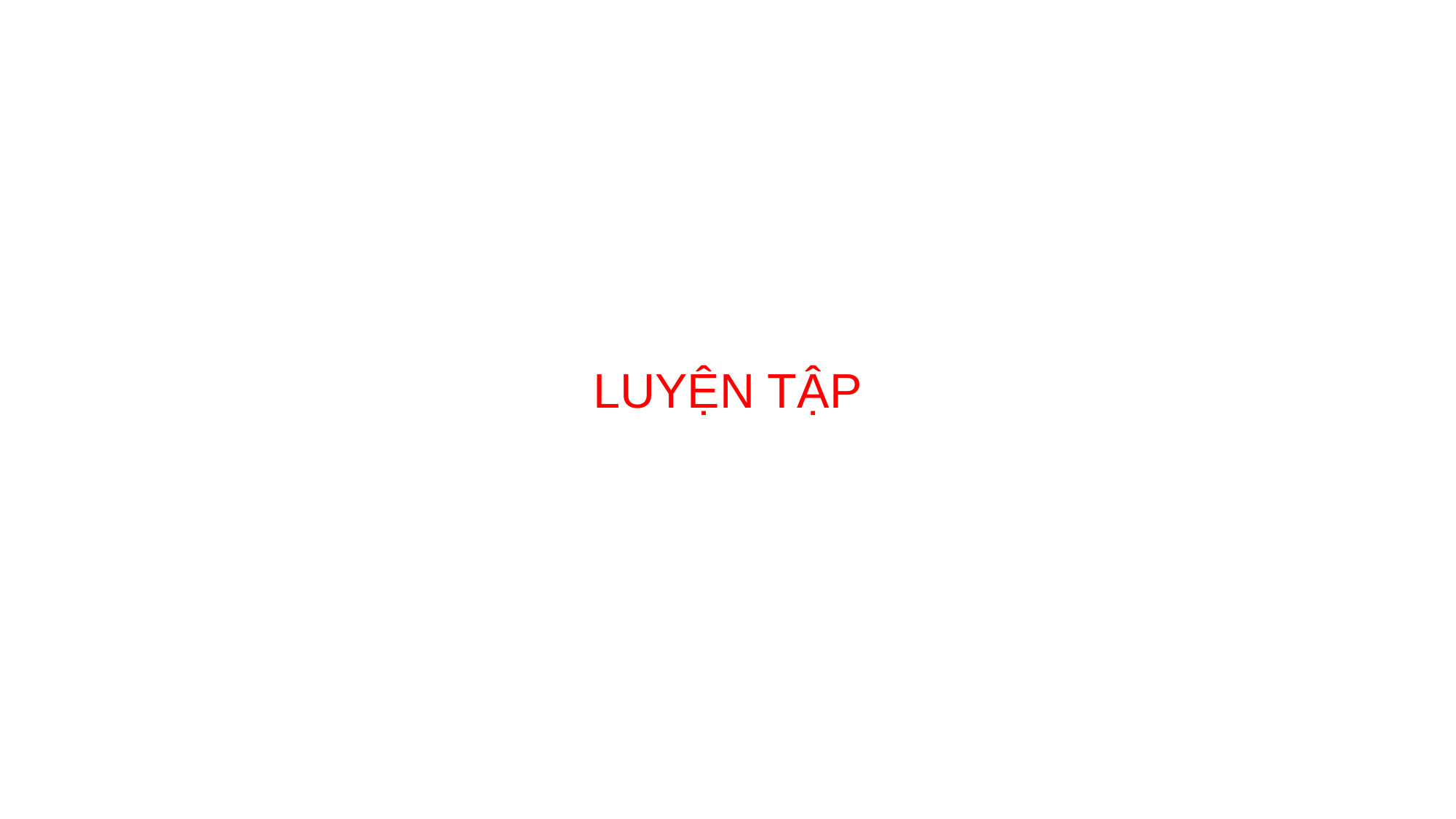

LUYỆN TẬP
GV thiết kế: Chu Thị Soa